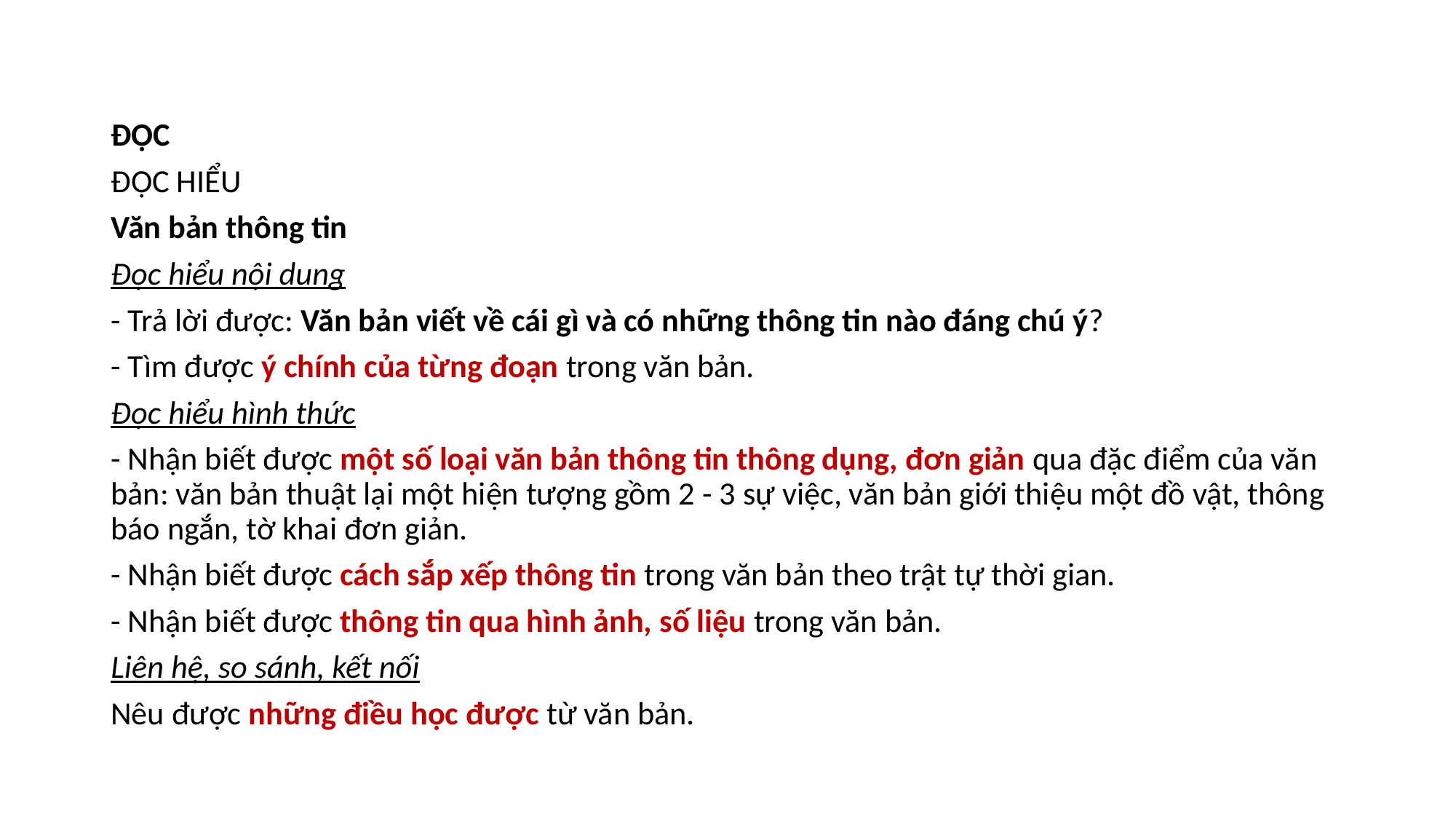

ĐỌC
ĐỌC HIỂU
Văn bản thông tin
Đọc hiểu nội dung
- Trả lời được: Văn bản viết về cái gì và có những thông tin nào đáng chú ý?
- Tìm được ý chính của từng đoạn trong văn bản.
Đọc hiểu hình thức
- Nhận biết được một số loại văn bản thông tin thông dụng, đơn giản qua đặc điểm của văn bản: văn bản thuật lại một hiện tượng gồm 2 - 3 sự việc, văn bản giới thiệu một đồ vật, thông báo ngắn, tờ khai đơn giản.
- Nhận biết được cách sắp xếp thông tin trong văn bản theo trật tự thời gian.
- Nhận biết được thông tin qua hình ảnh, số liệu trong văn bản.
Liên hệ, so sánh, kết nối
Nêu được những điều học được từ văn bản.